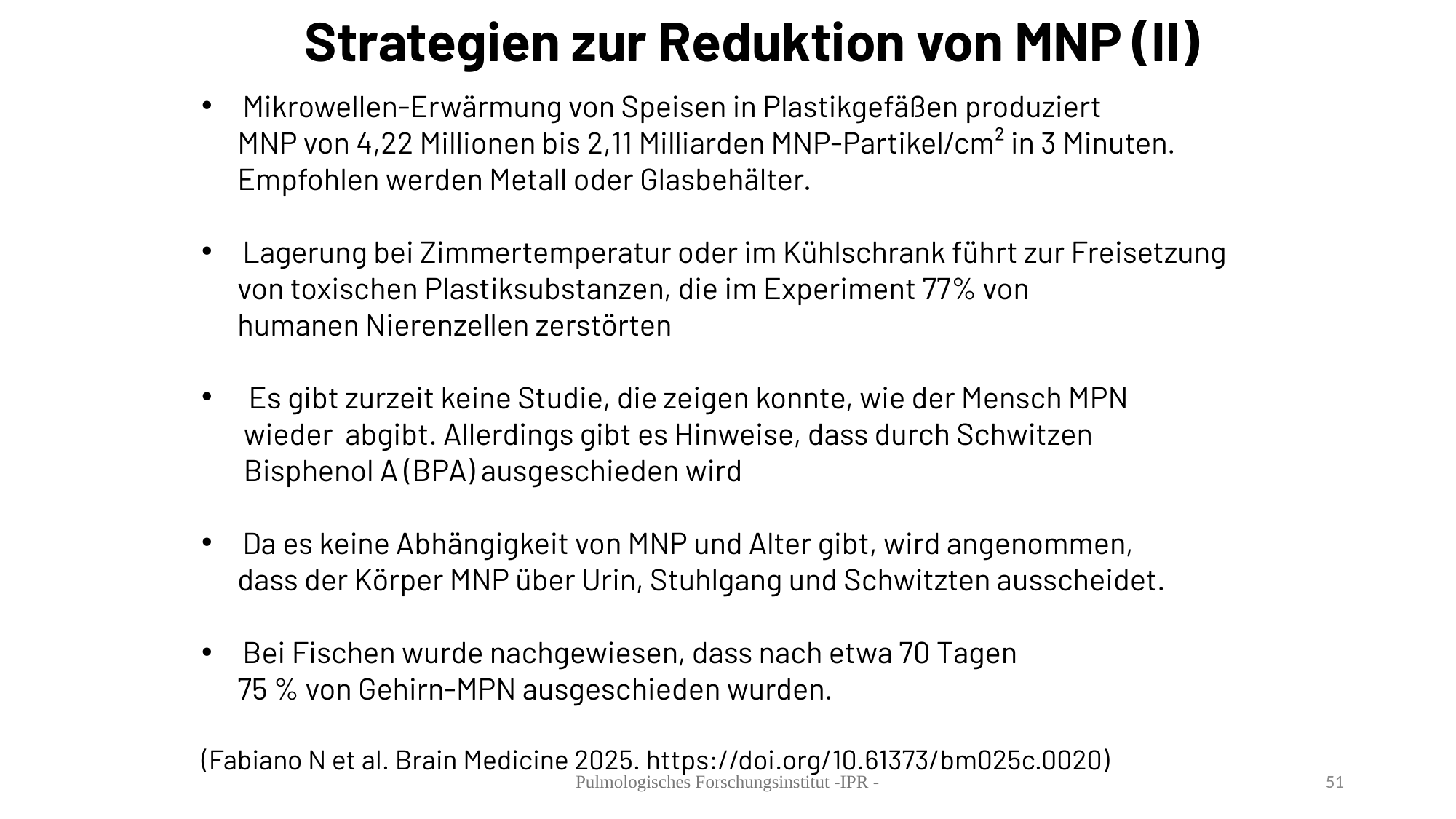

# Strategien zur Reduktion von MNP (II)
Mikrowellen-Erwärmung von Speisen in Plastikgefäßen produziert
      MNP von 4,22 Millionen bis 2,11 Milliarden MNP-Partikel/cm² in 3 Minuten.
      Empfohlen werden Metall oder Glasbehälter.

Lagerung bei Zimmertemperatur oder im Kühlschrank führt zur Freisetzung
      von toxischen Plastiksubstanzen, die im Experiment 77% von
      humanen Nierenzellen zerstörten

 Es gibt zurzeit keine Studie, die zeigen konnte, wie der Mensch MPN
       wieder  abgibt. Allerdings gibt es Hinweise, dass durch Schwitzen
       Bisphenol A (BPA) ausgeschieden wird

Da es keine Abhängigkeit von MNP und Alter gibt, wird angenommen,
      dass der Körper MNP über Urin, Stuhlgang und Schwitzten ausscheidet.

Bei Fischen wurde nachgewiesen, dass nach etwa 70 Tagen
      75 % von Gehirn-MPN ausgeschieden wurden.

(Fabiano N et al. Brain Medicine 2025. https://doi.org/10.61373/bm025c.0020)

Pulmologisches Forschungsinstitut -IPR -
51